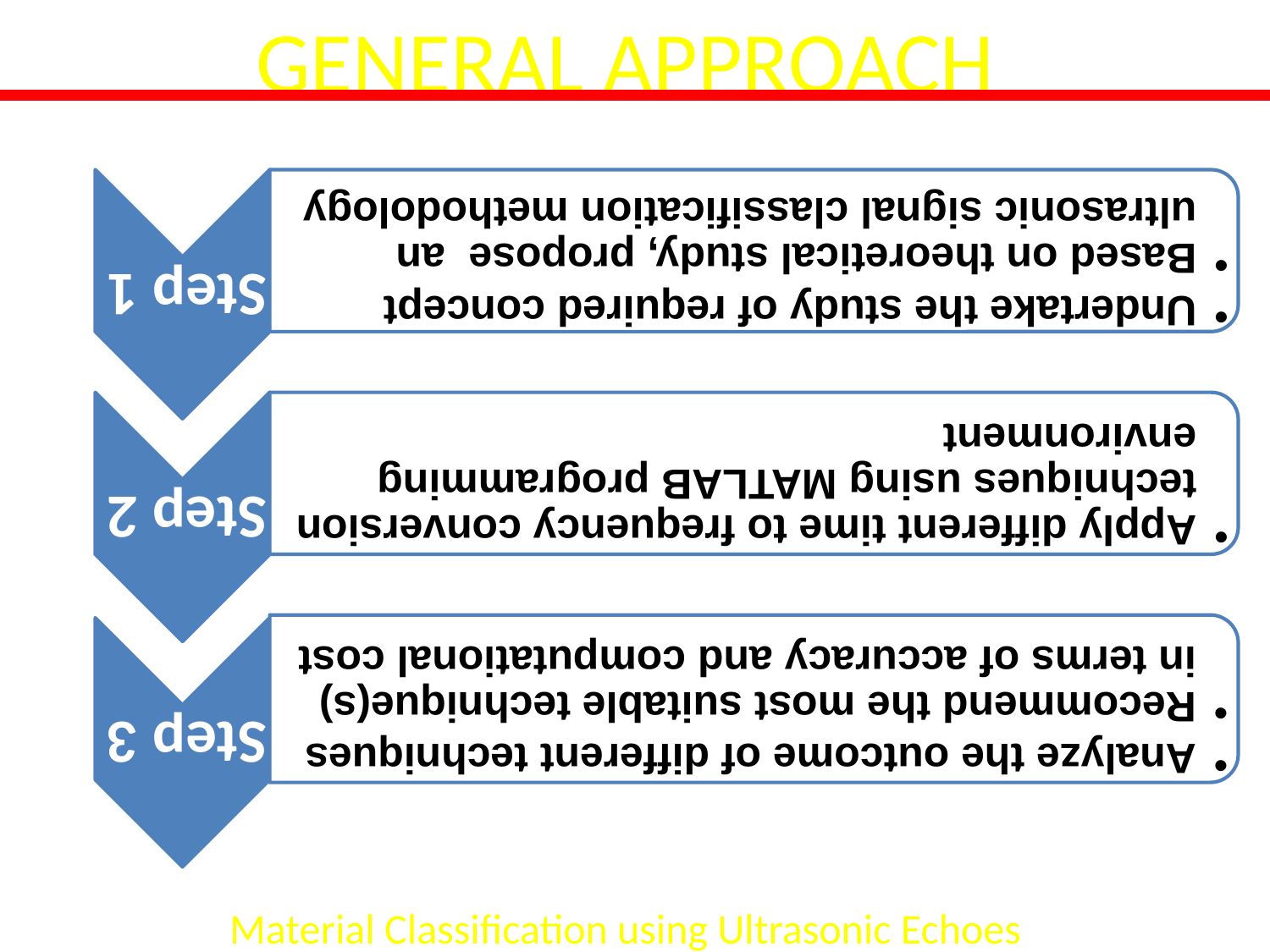

# GENERAL APPROACH
Step 1
Undertake the study of required concept
Based on theoretical study, propose  an ultrasonic signal classification methodology
Step 2
Apply different time to frequency conversion techniques using MATLAB programming environment
Step 3
Analyze the outcome of different techniques
Recommend the most suitable technique(s) in terms of accuracy and computational cost
Material Classification using Ultrasonic Echoes